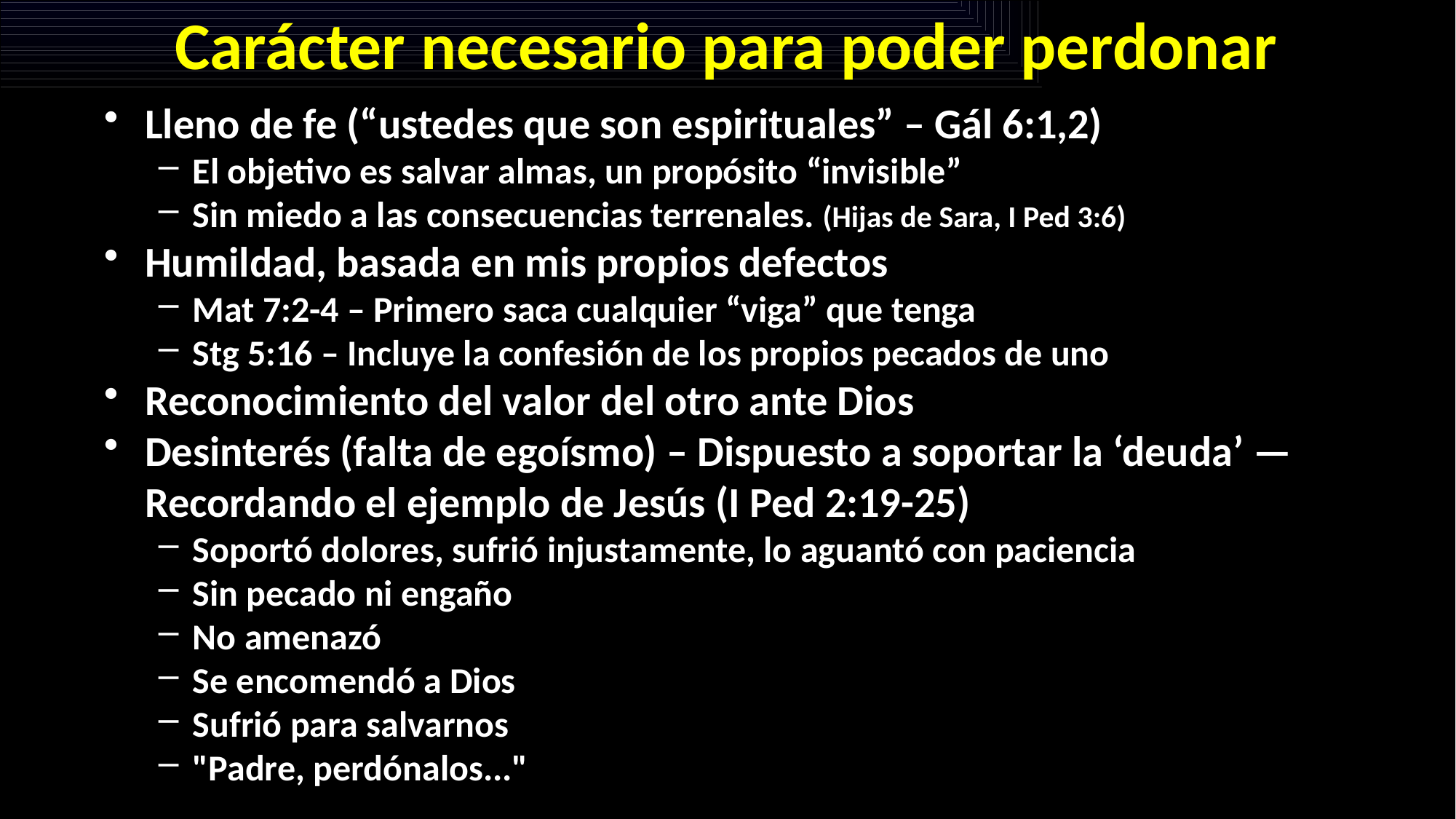

# Carácter necesario para poder perdonar
Lleno de fe (“ustedes que son espirituales” – Gál 6:1,2)
El objetivo es salvar almas, un propósito “invisible”
Sin miedo a las consecuencias terrenales. (Hijas de Sara, I Ped 3:6)
Humildad, basada en mis propios defectos
Mat 7:2-4 – Primero saca cualquier “viga” que tenga
Stg 5:16 – Incluye la confesión de los propios pecados de uno
Reconocimiento del valor del otro ante Dios
Desinterés (falta de egoísmo) – Dispuesto a soportar la ‘deuda’ —
Recordando el ejemplo de Jesús (I Ped 2:19-25)
Soportó dolores, sufrió injustamente, lo aguantó con paciencia
Sin pecado ni engaño
No amenazó
Se encomendó a Dios
Sufrió para salvarnos
"Padre, perdónalos..."